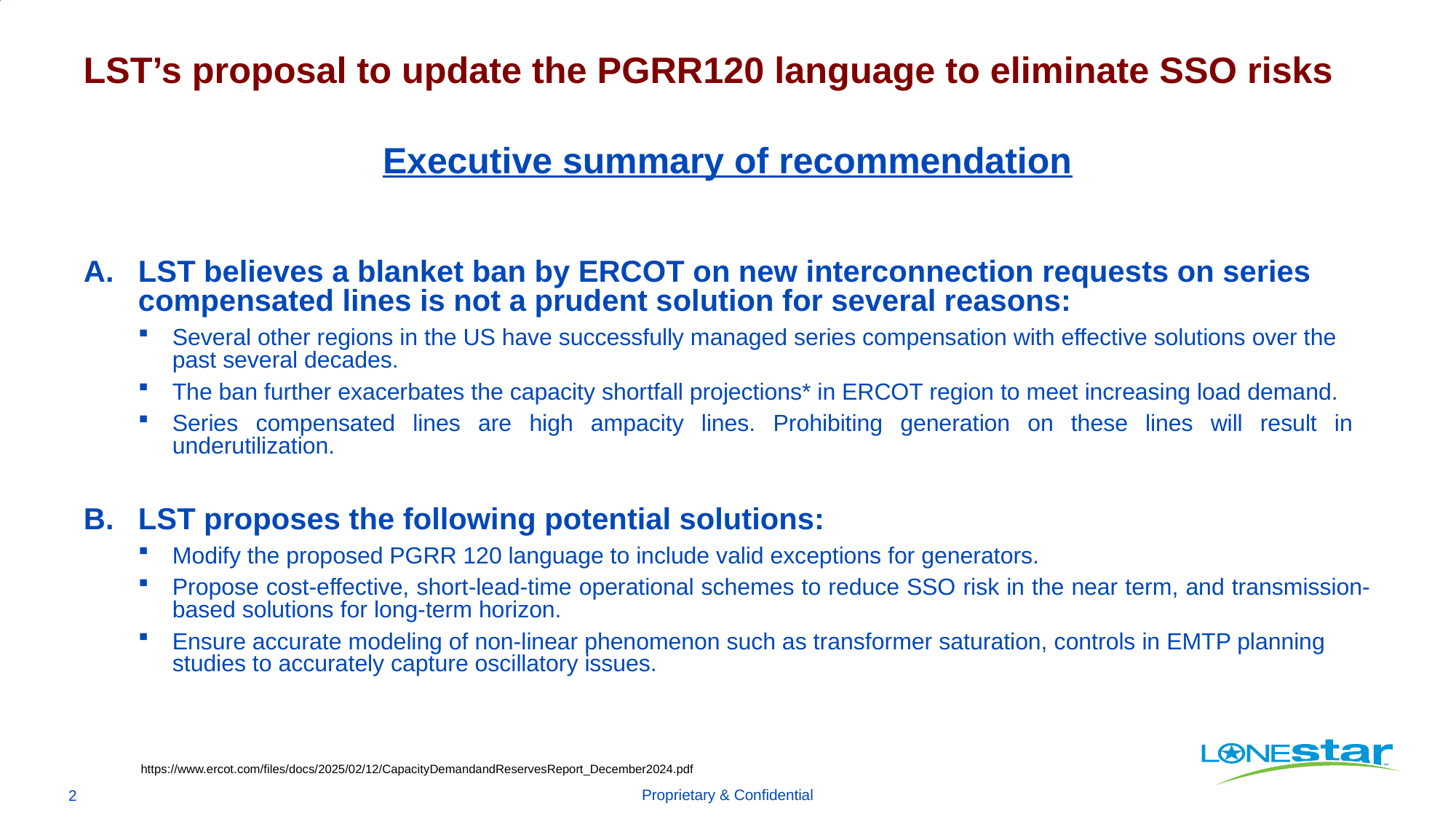

LST’s proposal to update the PGRR120 language to eliminate SSO risks
# Executive summary of recommendation

LST believes a blanket ban by ERCOT on new interconnection requests on series compensated lines is not a prudent solution for several reasons:
Several other regions in the US have successfully managed series compensation with effective solutions over the past several decades.
The ban further exacerbates the capacity shortfall projections* in ERCOT region to meet increasing load demand.
Series compensated lines are high ampacity lines. Prohibiting generation on these lines will result in  underutilization.

LST proposes the following potential solutions:
Modify the proposed PGRR 120 language to include valid exceptions for generators.
Propose cost-effective, short-lead-time operational schemes to reduce SSO risk in the near term, and transmission-based solutions for long-term horizon.
Ensure accurate modeling of non-linear phenomenon such as transformer saturation, controls in EMTP planning studies to accurately capture oscillatory issues.

https://www.ercot.com/files/docs/2025/02/12/CapacityDemandandReservesReport_December2024.pdf